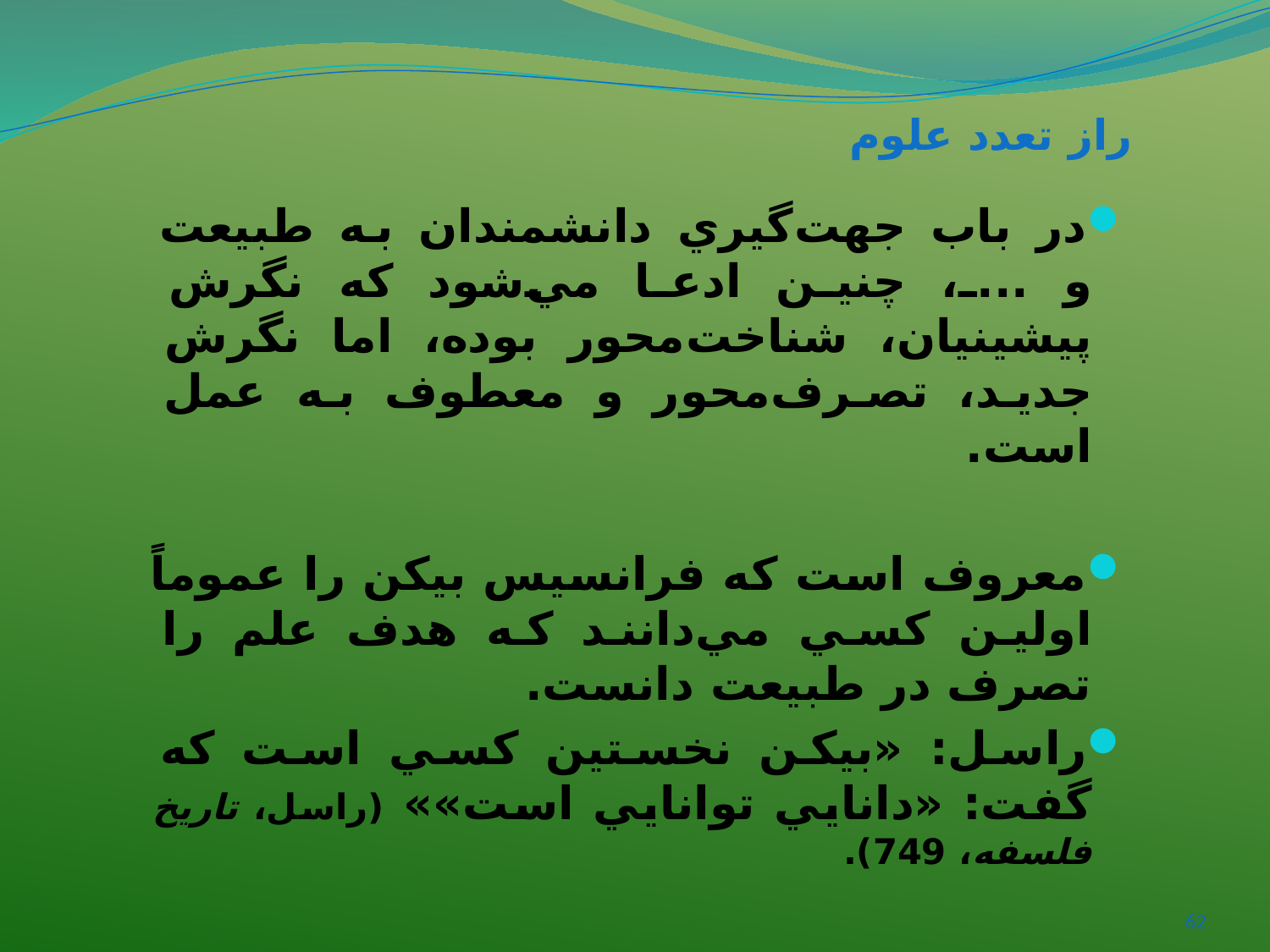

# راز تعدد علوم
در باب جهت‌گيري دانشمندان به طبيعت و ...، چنين ادعا مي‌شود که نگرش پيشينيان، شناخت‌محور بوده، اما نگرش جديد، تصرف‌محور و معطوف به عمل است.

معروف است که فرانسيس بيکن را عموماً‌ اولين کسي مي‌دانند که هدف علم را تصرف در طبيعت دانست.
راسل: «بيکن نخستين کسي است که گفت: «دانايي توانايي است»» (راسل، تاريخ فلسفه، 749).

البته اين ادعا افراطي است؛ ابن‌سينا در آغاز کتاب قانون، طب را علمي مي‌داند که به واسطة آن حالات بدن،‌ از حيث صحت و بيماري مورد شناسايي قرار مي‌گيرد.

62